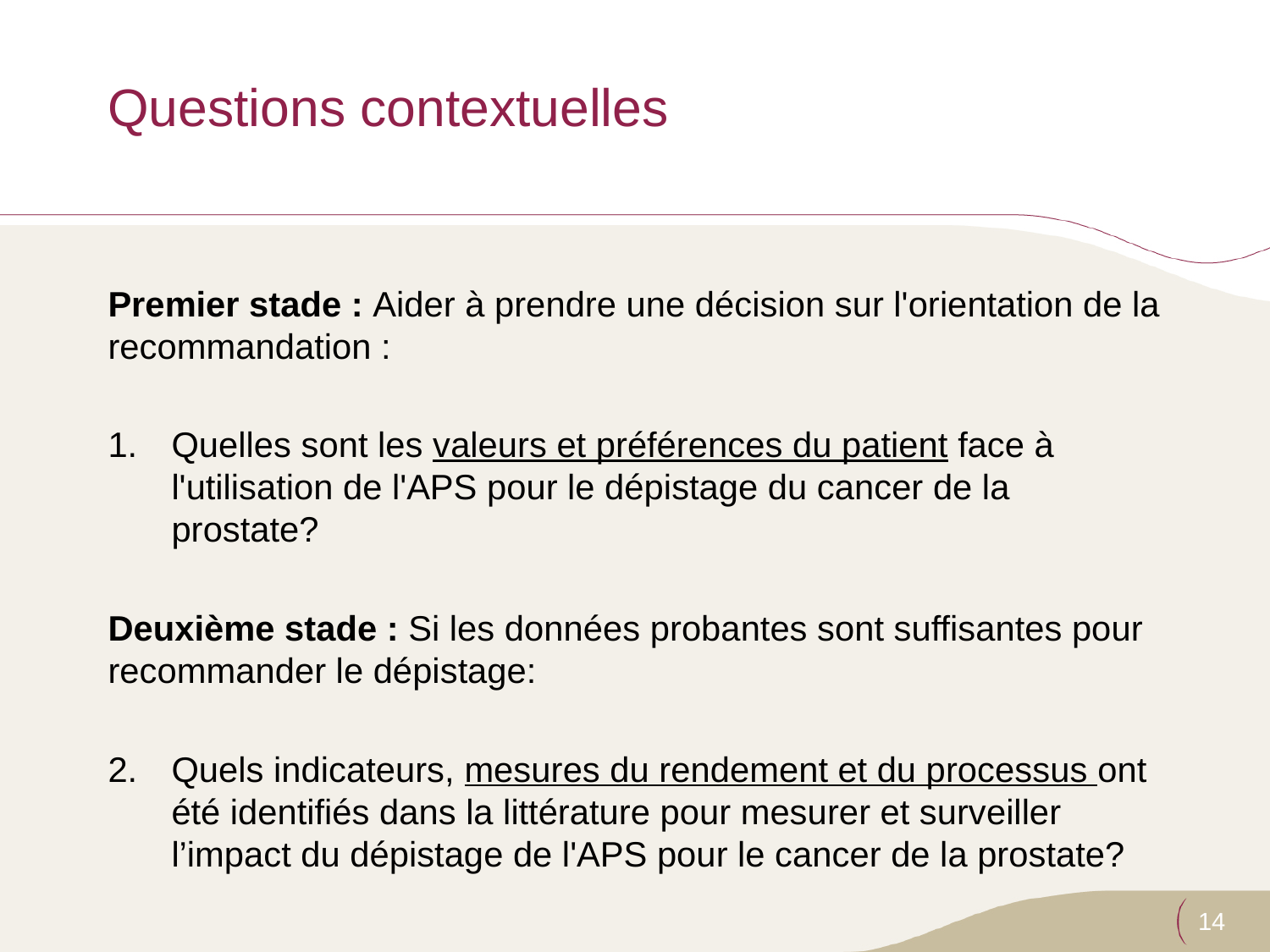

# Questions contextuelles
Premier stade : Aider à prendre une décision sur l'orientation de la recommandation :

Quelles sont les valeurs et préférences du patient face à l'utilisation de l'APS pour le dépistage du cancer de la prostate?

Deuxième stade : Si les données probantes sont suffisantes pour recommander le dépistage:

Quels indicateurs, mesures du rendement et du processus ont été identifiés dans la littérature pour mesurer et surveiller l’impact du dépistage de l'APS pour le cancer de la prostate?

14